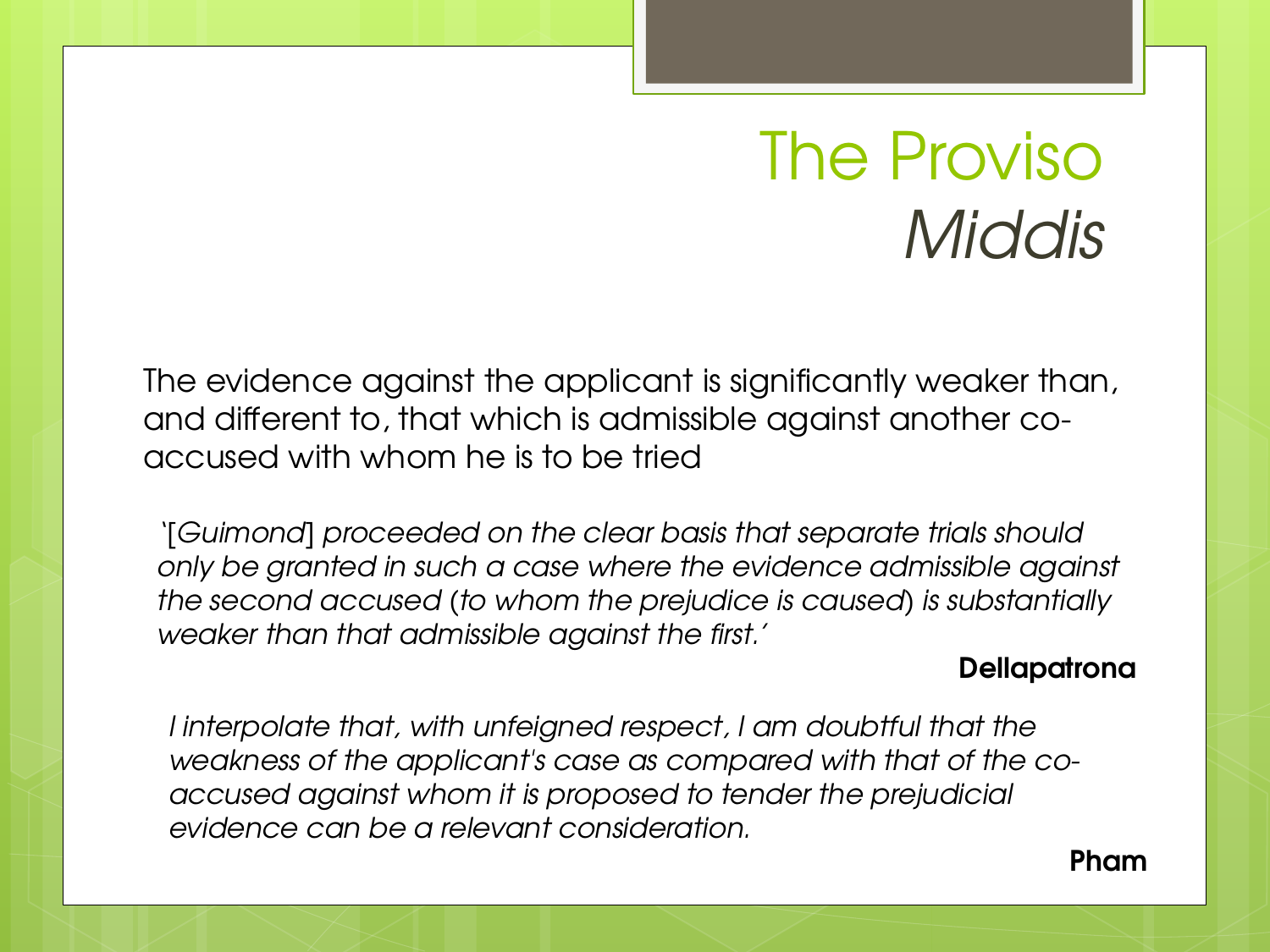

The Proviso
 Middis
The evidence against the applicant is significantly weaker than, and different to, that which is admissible against another co-accused with whom he is to be tried

‘[Guimond] proceeded on the clear basis that separate trials should only be granted in such a case where the evidence admissible against the second accused (to whom the prejudice is caused) is substantially weaker than that admissible against the first.’
Dellapatrona

I interpolate that, with unfeigned respect, I am doubtful that the weakness of the applicant's case as compared with that of the co-accused against whom it is proposed to tender the prejudicial evidence can be a relevant consideration.
Pham